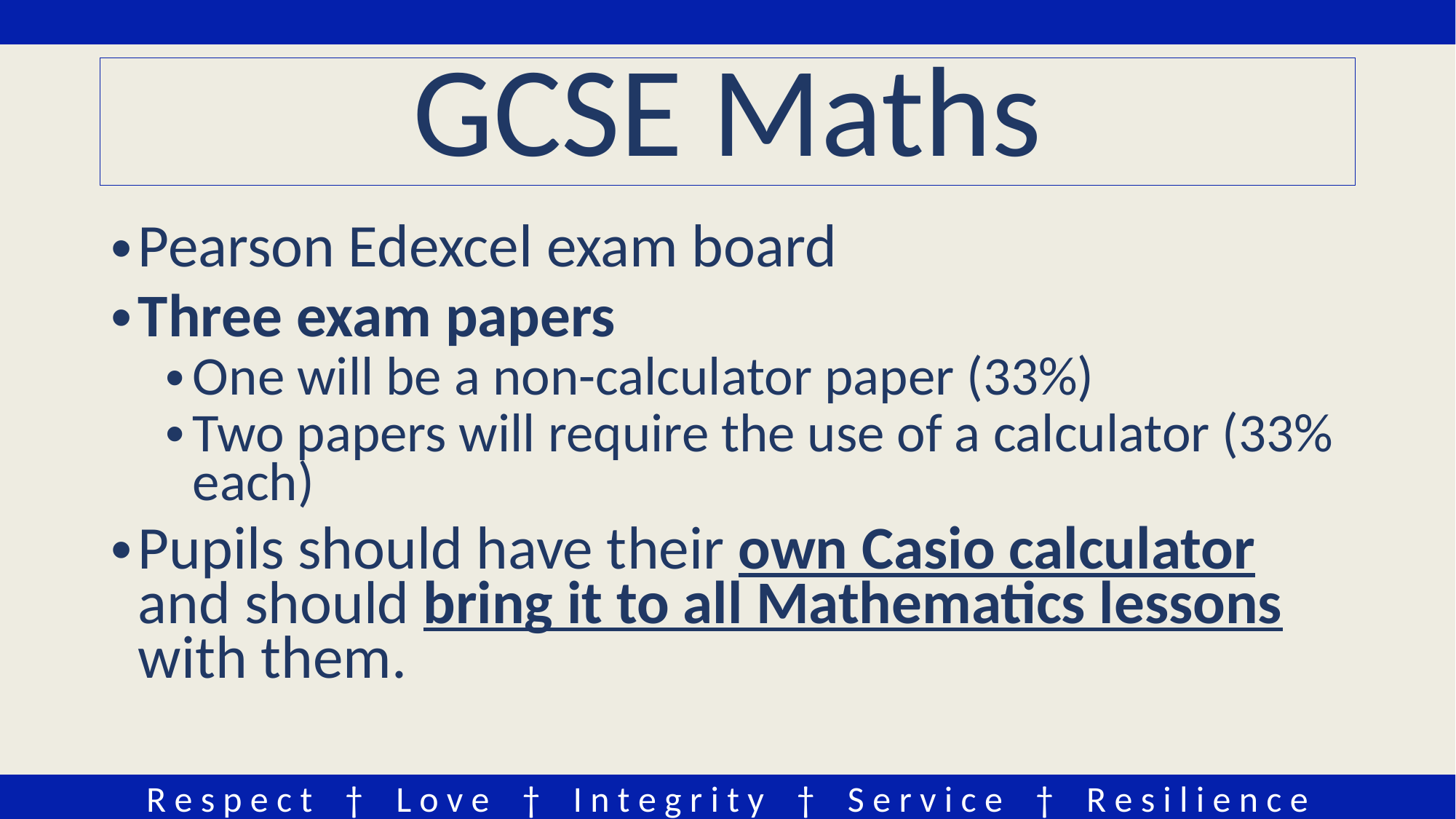

# GCSE Maths
Pearson Edexcel exam board
Three exam papers
One will be a non-calculator paper (33%)
Two papers will require the use of a calculator (33% each)
Pupils should have their own Casio calculator and should bring it to all Mathematics lessons with them.